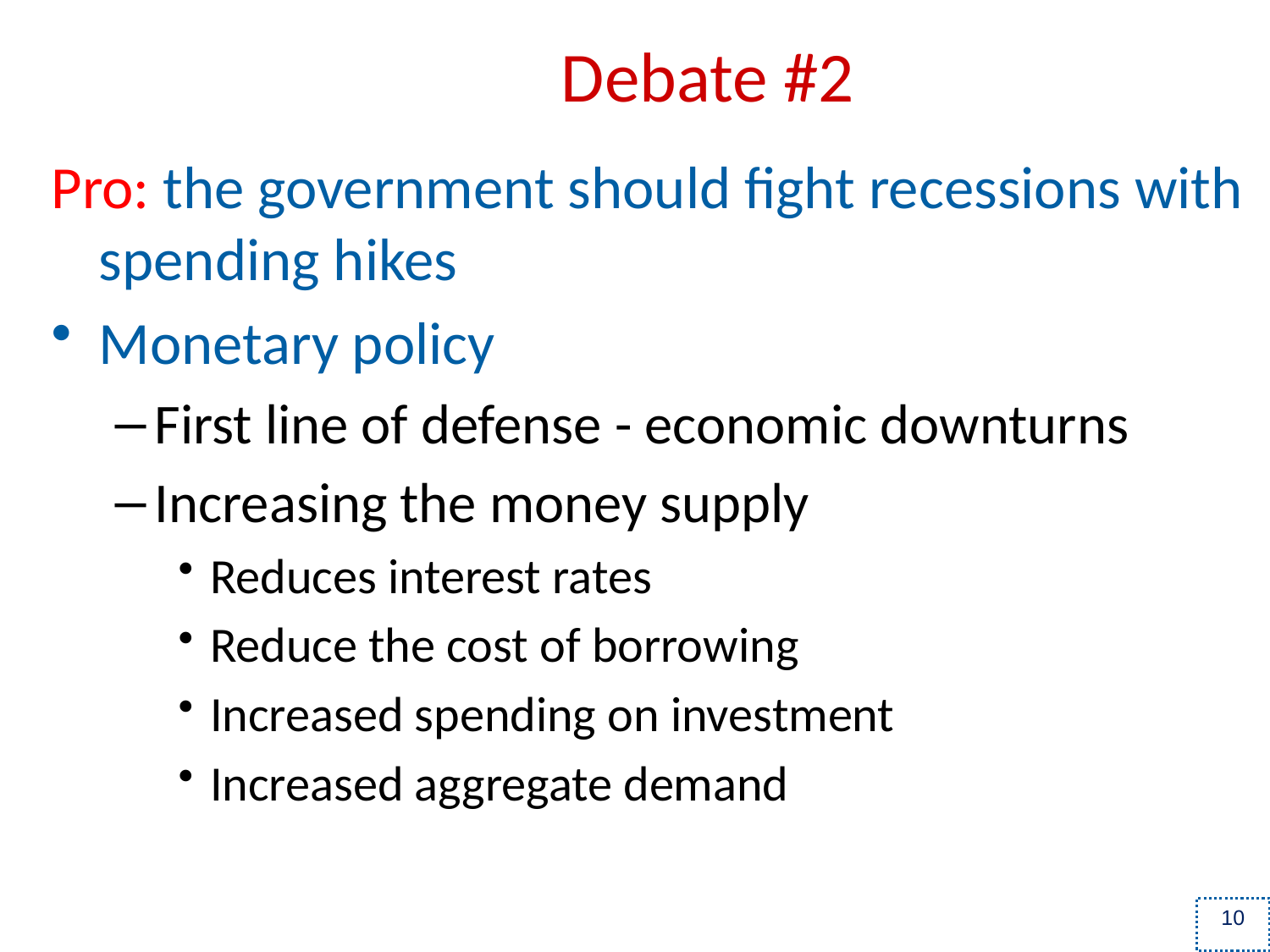

# Debate #2
Pro: the government should fight recessions with spending hikes
Monetary policy
First line of defense - economic downturns
Increasing the money supply
Reduces interest rates
Reduce the cost of borrowing
Increased spending on investment
Increased aggregate demand
10